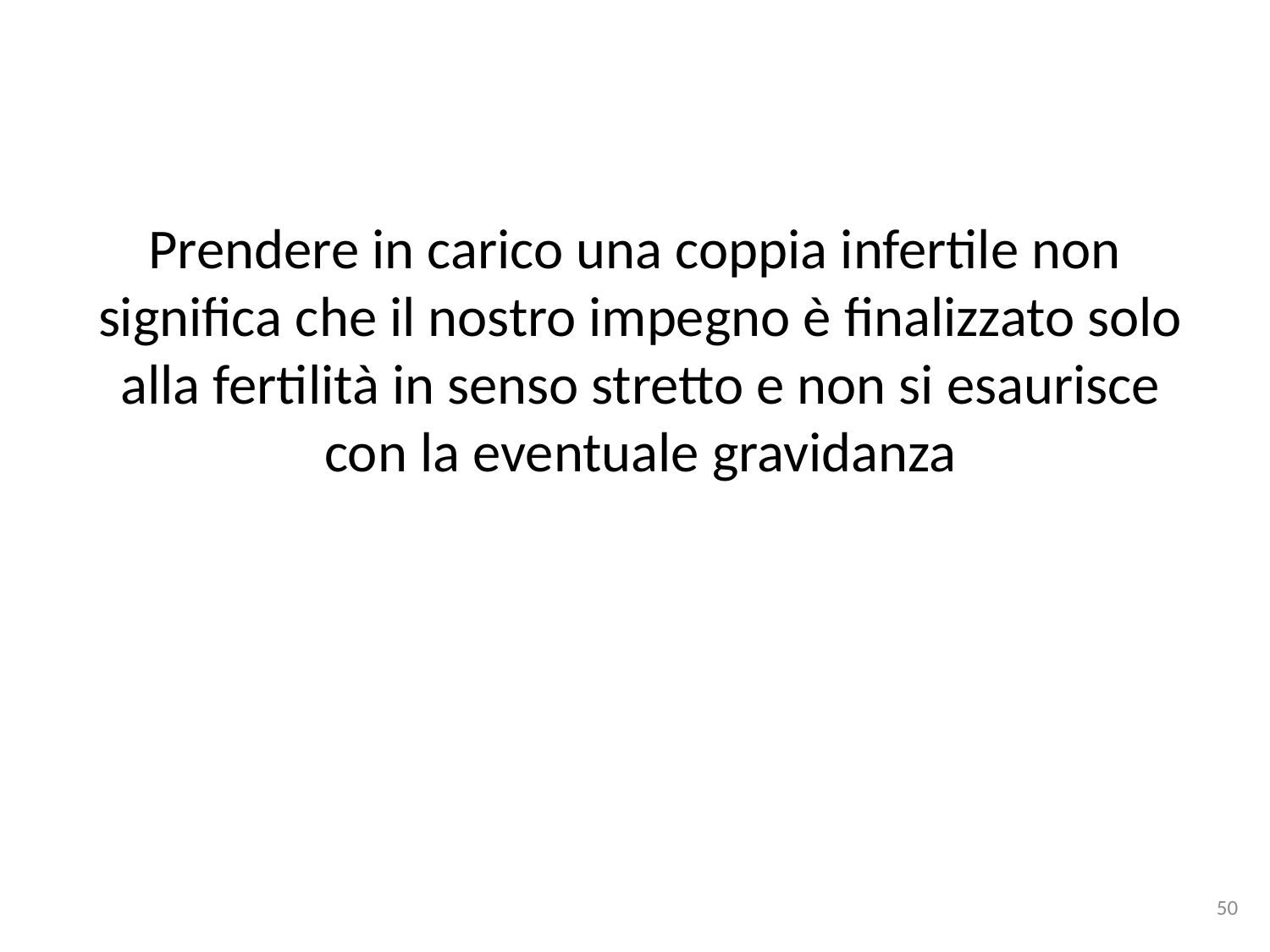

Prendere in carico una coppia infertile non significa che il nostro impegno è finalizzato solo alla fertilità in senso stretto e non si esaurisce con la eventuale gravidanza
50